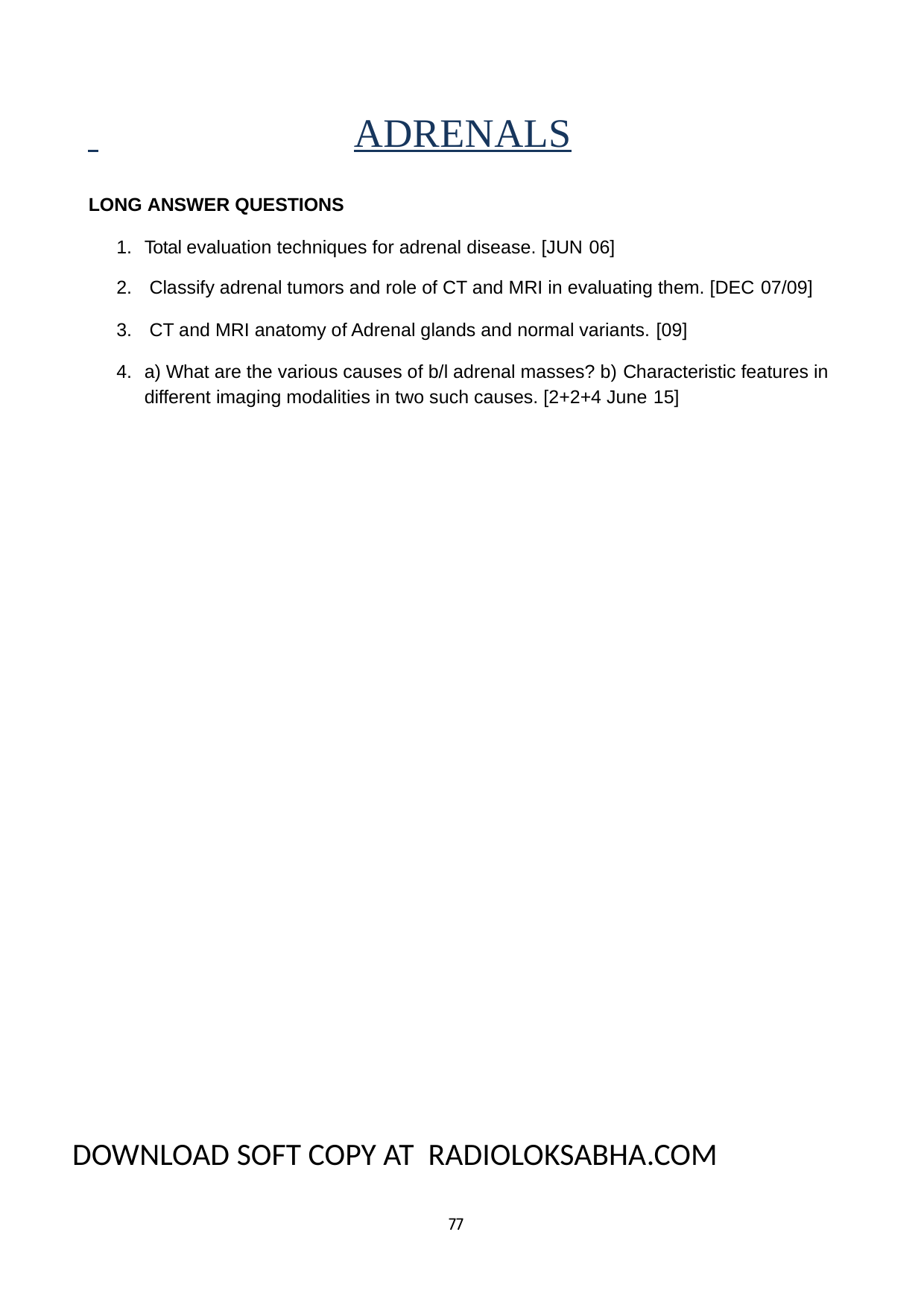

# ADRENALS
LONG ANSWER QUESTIONS

Total evaluation techniques for adrenal disease. [JUN 06]
Classify adrenal tumors and role of CT and MRI in evaluating them. [DEC 07/09]

CT and MRI anatomy of Adrenal glands and normal variants. [09]
a) What are the various causes of b/l adrenal masses? b) Characteristic features in  different imaging modalities in two such causes. [2+2+4 June 15]
DOWNLOAD SOFT COPY AT  RADIOLOKSABHA.COM
77